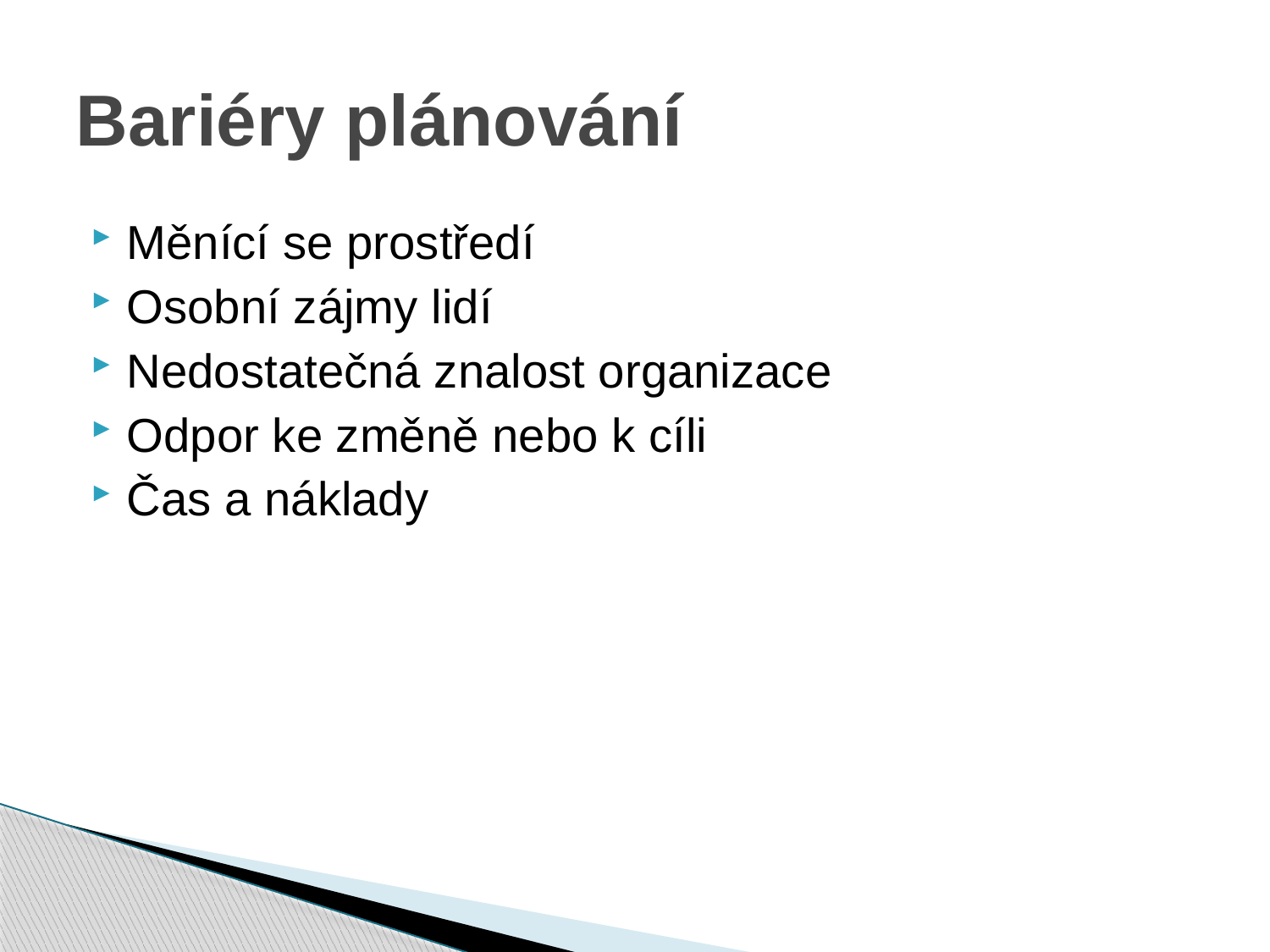

# Bariéry plánování
Měnící se prostředí
Osobní zájmy lidí
Nedostatečná znalost organizace
Odpor ke změně nebo k cíli
Čas a náklady